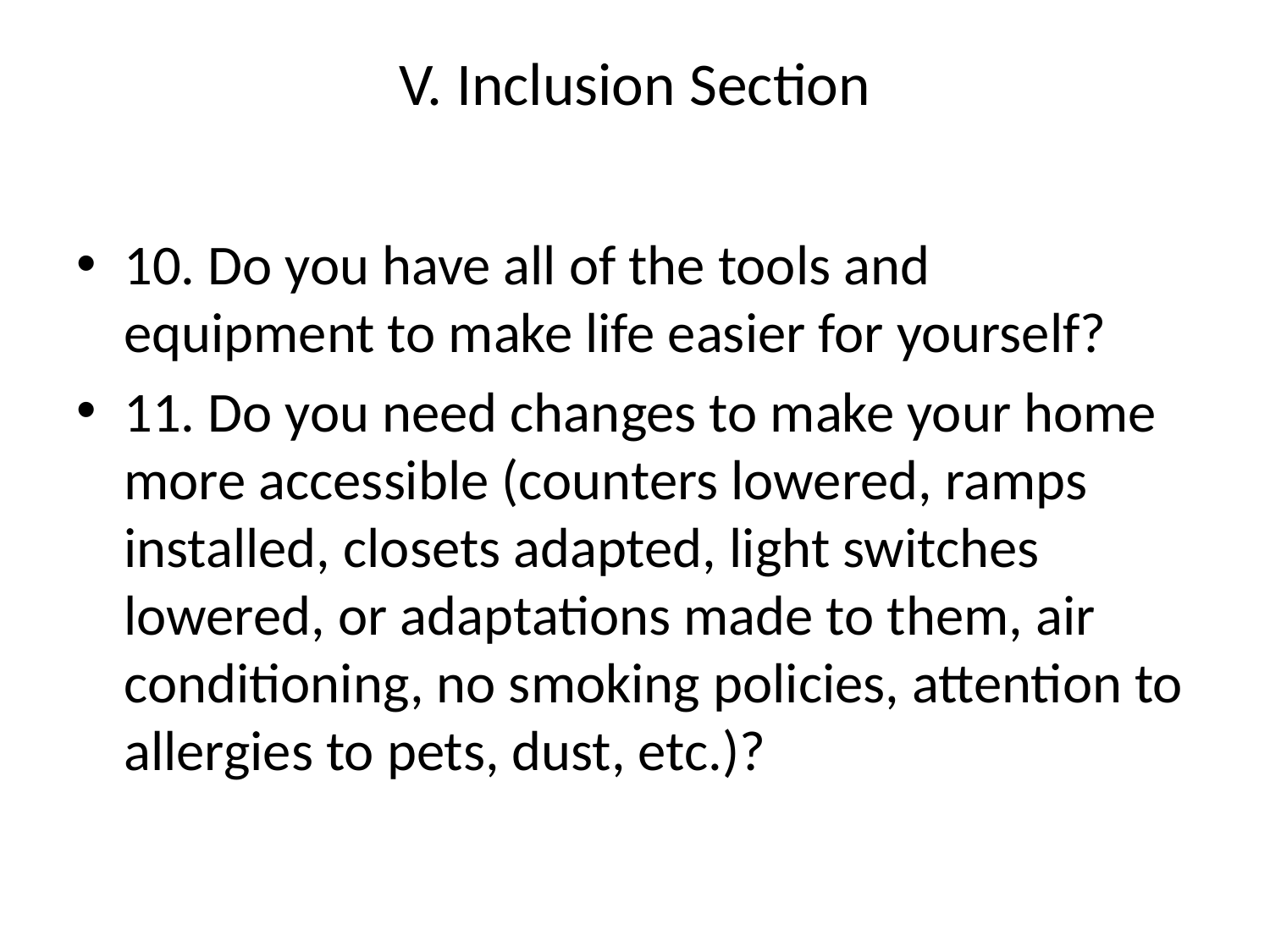

# V. Inclusion Section
10. Do you have all of the tools and equipment to make life easier for yourself?
11. Do you need changes to make your home more accessible (counters lowered, ramps installed, closets adapted, light switches lowered, or adaptations made to them, air conditioning, no smoking policies, attention to allergies to pets, dust, etc.)?